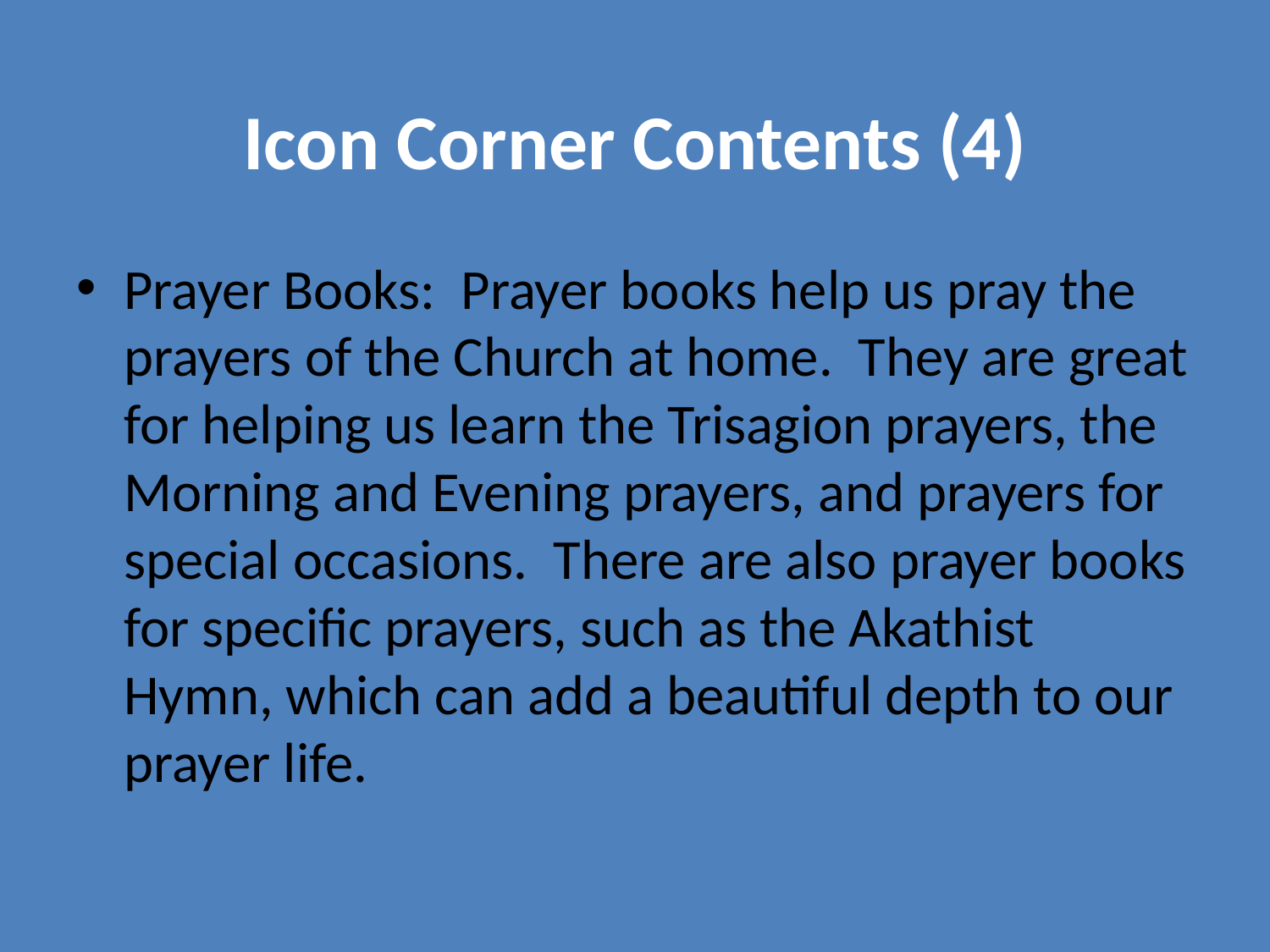

Icon Corner Contents (4)
Prayer Books:  Prayer books help us pray the prayers of the Church at home.  They are great for helping us learn the Trisagion prayers, the Morning and Evening prayers, and prayers for special occasions.  There are also prayer books for specific prayers, such as the Akathist Hymn, which can add a beautiful depth to our prayer life.